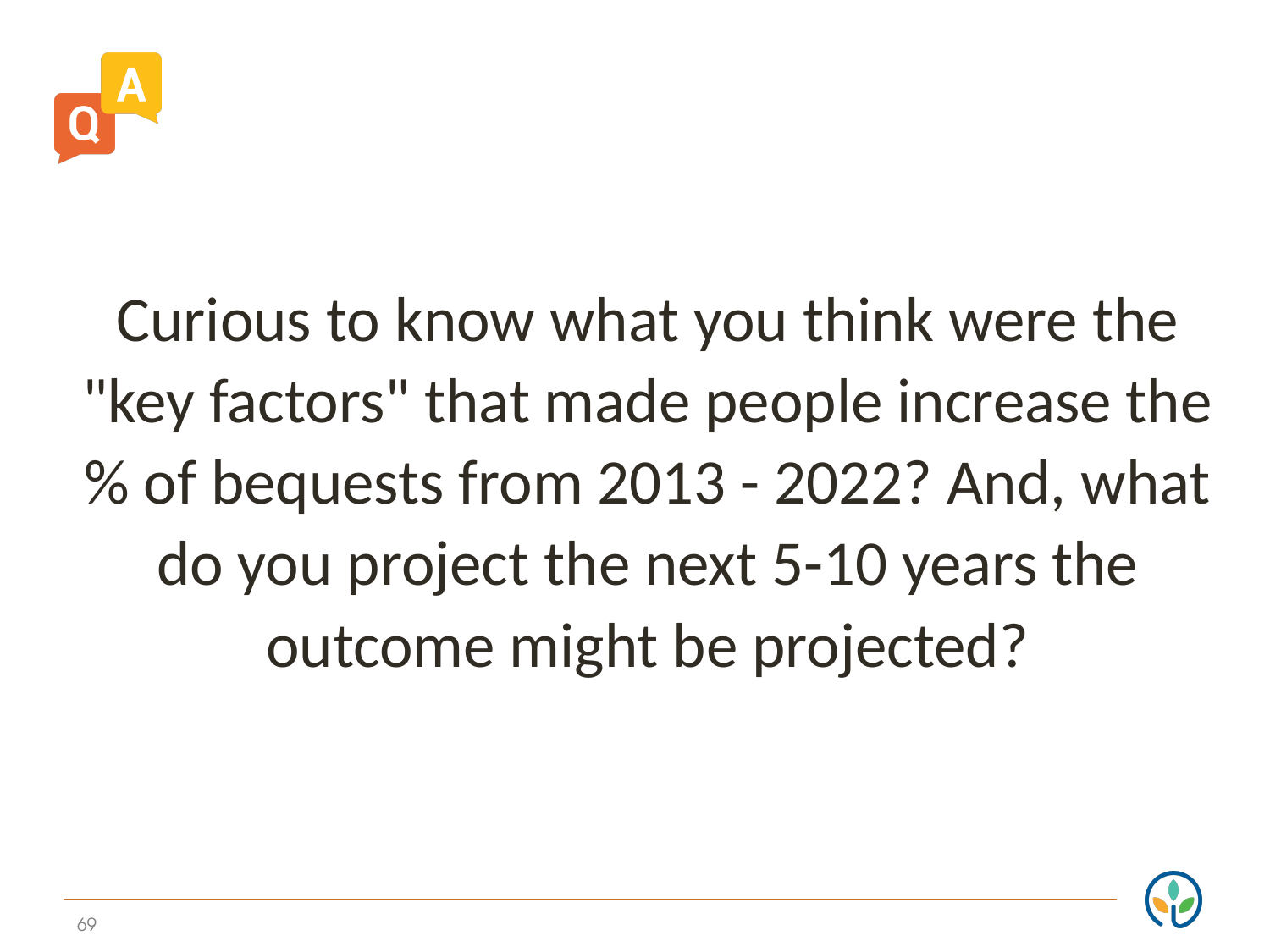

Curious to know what you think were the "key factors" that made people increase the % of bequests from 2013 - 2022? And, what do you project the next 5-10 years the outcome might be projected?
69